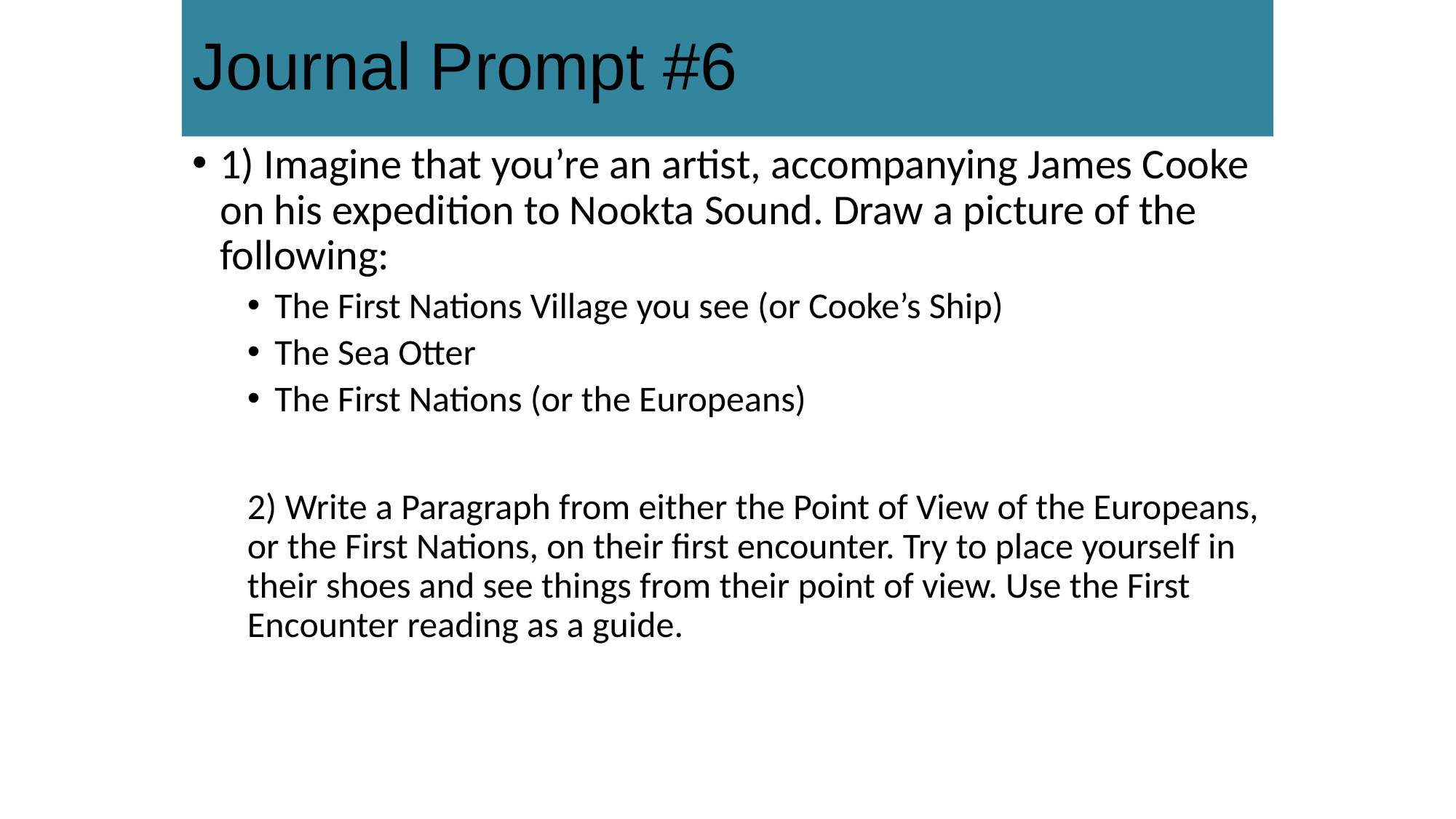

# Journal Prompt #6
1) Imagine that you’re an artist, accompanying James Cooke on his expedition to Nookta Sound. Draw a picture of the following:
The First Nations Village you see (or Cooke’s Ship)
The Sea Otter
The First Nations (or the Europeans)

2) Write a Paragraph from either the Point of View of the Europeans, or the First Nations, on their first encounter. Try to place yourself in their shoes and see things from their point of view. Use the First Encounter reading as a guide.